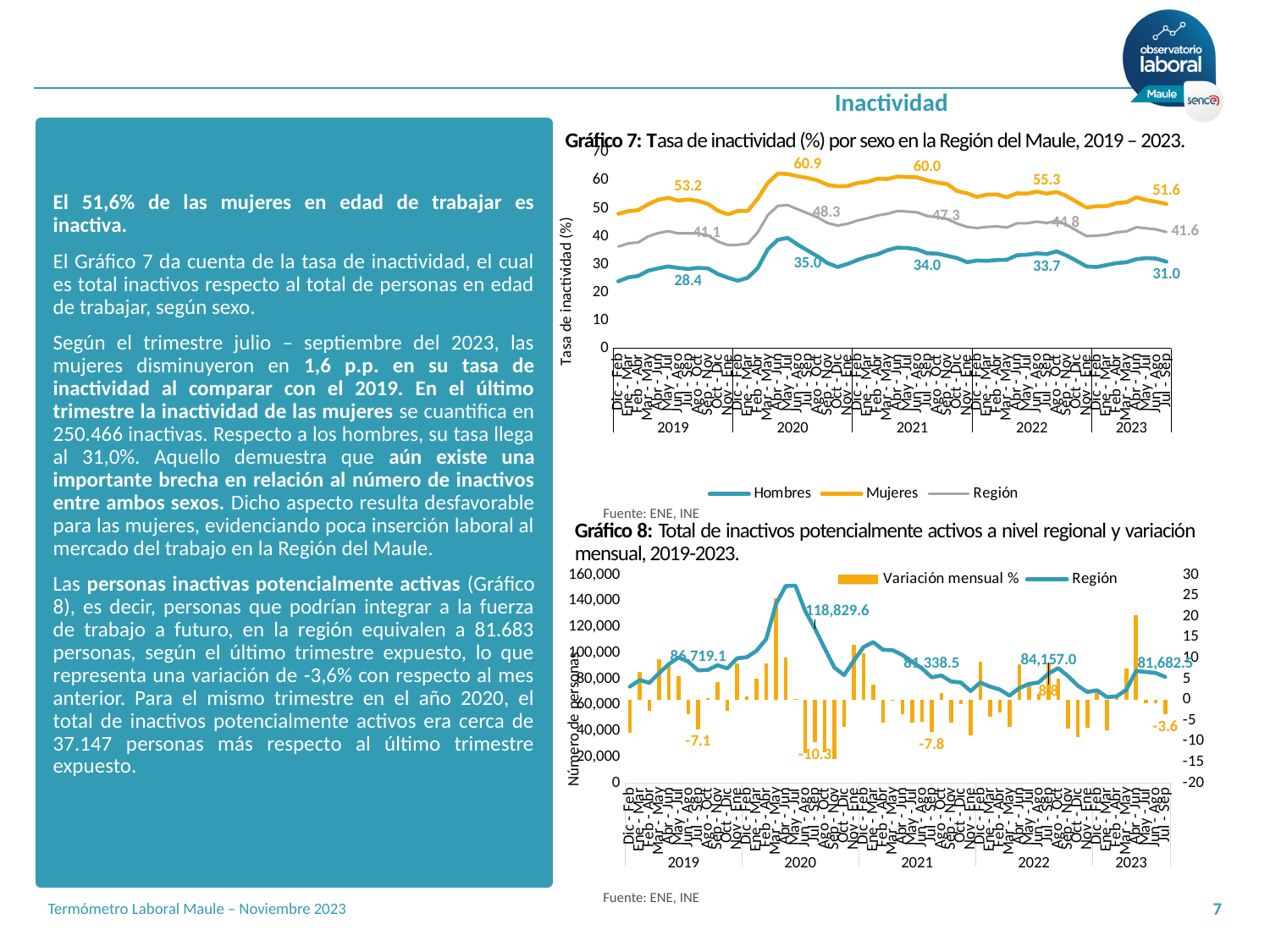

Inactividad

### Chart

| Category |  |  |  |
|---|---|---|---|
| Dic - Feb | 24.0 | 48.1 | 36.4 |
| Ene - Mar | 25.400000000000002 | 49.0 | 37.5 |
| Feb - Abr | 25.900000000000002 | 49.400000000000006 | 37.9 |
| Mar - May | 27.8 | 51.5 | 40.0 |
| Abr - Jun | 28.6 | 53.1 | 41.2 |
| May - Jul | 29.3 | 53.800000000000004 | 41.900000000000006 |
| Jun - Ago | 28.8 | 52.800000000000004 | 41.1 |
| Jul - Sep | 28.400000000000002 | 53.2 | 41.1 |
| Ago - Oct | 28.8 | 52.7 | 41.1 |
| Sep - Nov | 28.6 | 51.6 | 40.400000000000006 |
| Oct - Dic | 26.6 | 49.2 | 38.2 |
| Nov - Ene | 25.3 | 47.900000000000006 | 36.9 |
| Dic - Feb | 24.200000000000003 | 49.1 | 37.0 |
| Ene - Mar | 25.3 | 49.1 | 37.5 |
| Feb - Abr | 28.8 | 53.5 | 41.5 |
| Mar - May | 35.4 | 59.1 | 47.6 |
| Abr - Jun | 38.800000000000004 | 62.400000000000006 | 50.900000000000006 |
| May - Jul | 39.5 | 62.300000000000004 | 51.2 |
| Jun - Ago | 37.1 | 61.5 | 49.7 |
| Jul - Sep | 35.0 | 60.900000000000006 | 48.300000000000004 |
| Ago - Oct | 32.9 | 60.0 | 46.800000000000004 |
| Sep - Nov | 30.5 | 58.400000000000006 | 44.800000000000004 |
| Oct - Dic | 29.1 | 57.900000000000006 | 43.900000000000006 |
| Nov - Ene | 30.200000000000003 | 58.0 | 44.5 |
| Dic - Feb | 31.6 | 59.1 | 45.7 |
| Ene - Mar | 32.800000000000004 | 59.5 | 46.5 |
| Feb - Abr | 33.6 | 60.6 | 47.5 |
| Mar - May | 35.1 | 60.5 | 48.1 |
| Abr - Jun | 36.0 | 61.400000000000006 | 49.1 |
| May - Jul | 35.9 | 61.2 | 48.900000000000006 |
| Jun - Ago | 35.4 | 61.1 | 48.6 |
| Jul - Sep | 34.0 | 60.0 | 47.300000000000004 |
| Ago - Oct | 33.9 | 59.2 | 46.900000000000006 |
| Sep - Nov | 33.1 | 58.7 | 46.2 |
| Oct - Dic | 32.300000000000004 | 56.2 | 44.6 |
| Nov - Ene | 30.8 | 55.400000000000006 | 43.400000000000006 |
| Dic - Feb | 31.400000000000002 | 54.1 | 43.0 |
| Ene - Mar | 31.3 | 54.900000000000006 | 43.400000000000006 |
| Feb - Abr | 31.6 | 55.0 | 43.6 |
| Mar - May | 31.700000000000003 | 54.0 | 43.2 |
| Abr - Jun | 33.300000000000004 | 55.400000000000006 | 44.7 |
| May - Jul | 33.5 | 55.300000000000004 | 44.7 |
| Jun - Ago | 34.0 | 56.0 | 45.300000000000004 |
| Jul - Sep | 33.7 | 55.300000000000004 | 44.800000000000004 |
| Ago - Oct | 34.7 | 55.900000000000006 | 45.6 |
| Sep - Nov | 33.2 | 54.400000000000006 | 44.1 |
| Oct - Dic | 31.3 | 52.300000000000004 | 42.1 |
| Nov - Ene | 29.3 | 50.300000000000004 | 40.1 |
| Dic - Feb | 29.1 | 50.800000000000004 | 40.300000000000004 |
| Ene - Mar | 29.8 | 50.800000000000004 | 40.6 |
| Feb - Abr | 30.5 | 51.900000000000006 | 41.5 |
| Mar - May | 30.8 | 52.2 | 41.800000000000004 |
| Abr - Jun | 31.900000000000002 | 54.0 | 43.300000000000004 |
| May - Jul | 32.300000000000004 | 53.0 | 42.900000000000006 |
| Jun - Ago | 32.1 | 52.400000000000006 | 42.5 |
| Jul - Sep | 31.0 | 51.6 | 41.6 |
El 51,6% de las mujeres en edad de trabajar es inactiva.
El Gráfico 7 da cuenta de la tasa de inactividad, el cual es total inactivos respecto al total de personas en edad de trabajar, según sexo.
Según el trimestre julio – septiembre del 2023, las mujeres disminuyeron en 1,6 p.p. en su tasa de inactividad al comparar con el 2019. En el último trimestre la inactividad de las mujeres se cuantifica en 250.466 inactivas. Respecto a los hombres, su tasa llega al 31,0%. Aquello demuestra que aún existe una importante brecha en relación al número de inactivos entre ambos sexos. Dicho aspecto resulta desfavorable para las mujeres, evidenciando poca inserción laboral al mercado del trabajo en la Región del Maule.
Las personas inactivas potencialmente activas (Gráfico 8), es decir, personas que podrían integrar a la fuerza de trabajo a futuro, en la región equivalen a 81.683 personas, según el último trimestre expuesto, lo que representa una variación de -3,6% con respecto al mes anterior. Para el mismo trimestre en el año 2020, el total de inactivos potencialmente activos era cerca de 37.147 personas más respecto al último trimestre expuesto.

Gráfico 7: Tasa de inactividad (%) por sexo en la Región del Maule, 2019 – 2023.
Fuente: ENE, INE
Gráfico 8: Total de inactivos potencialmente activos a nivel regional y variación mensual, 2019-2023.

### Chart

| Category | Variación mensual %  |  |
|---|---|---|
Fuente: ENE, INE
7
Termómetro Laboral Maule – Noviembre 2023